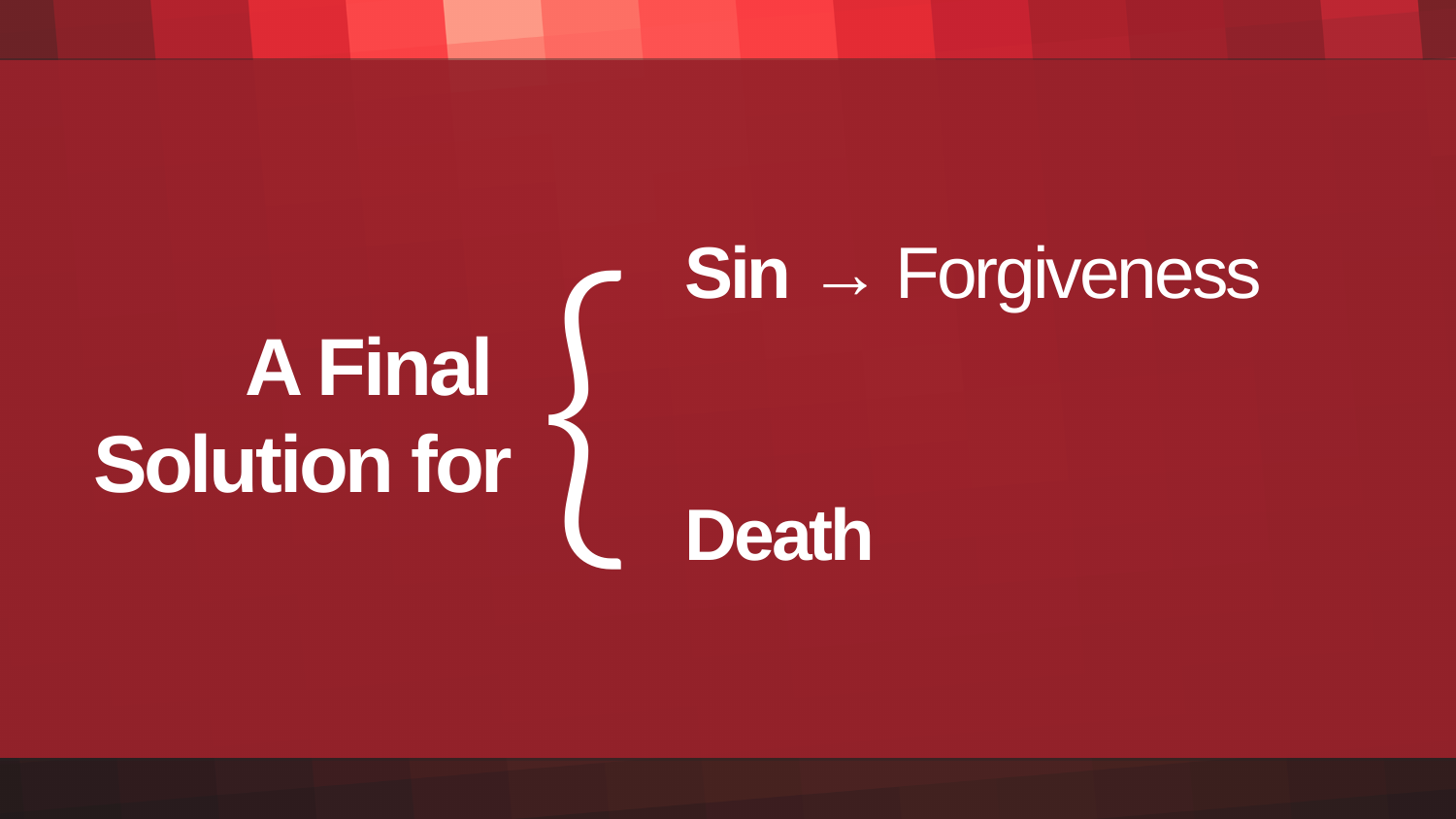

{
Sin → Forgiveness

Death
# A Final Solution for